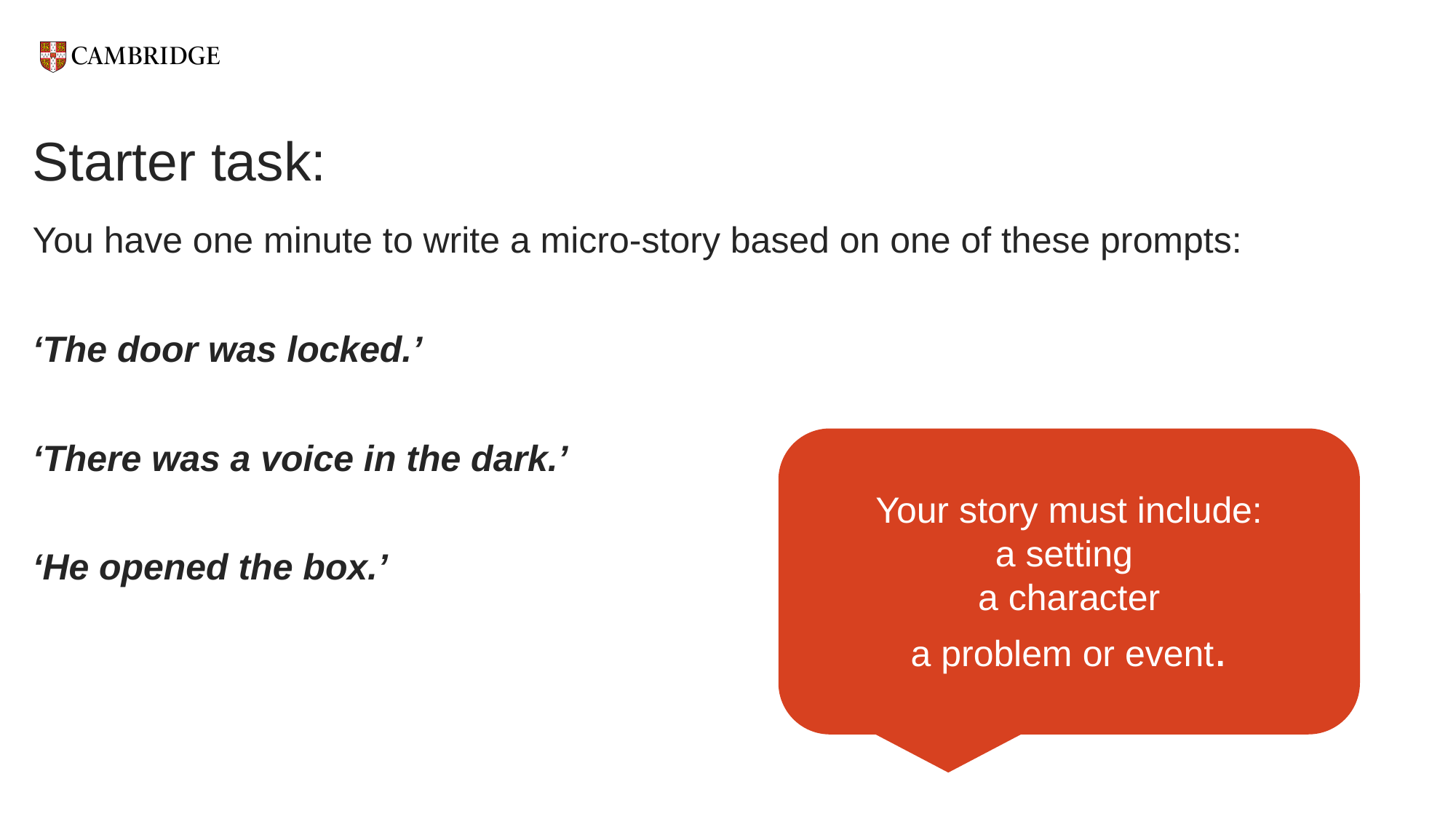

# Starter task:
You have one minute to write a micro-story based on one of these prompts:

‘The door was locked.’

‘There was a voice in the dark.’

‘He opened the box.’
Your story must include:
a setting
a character
a problem or event.